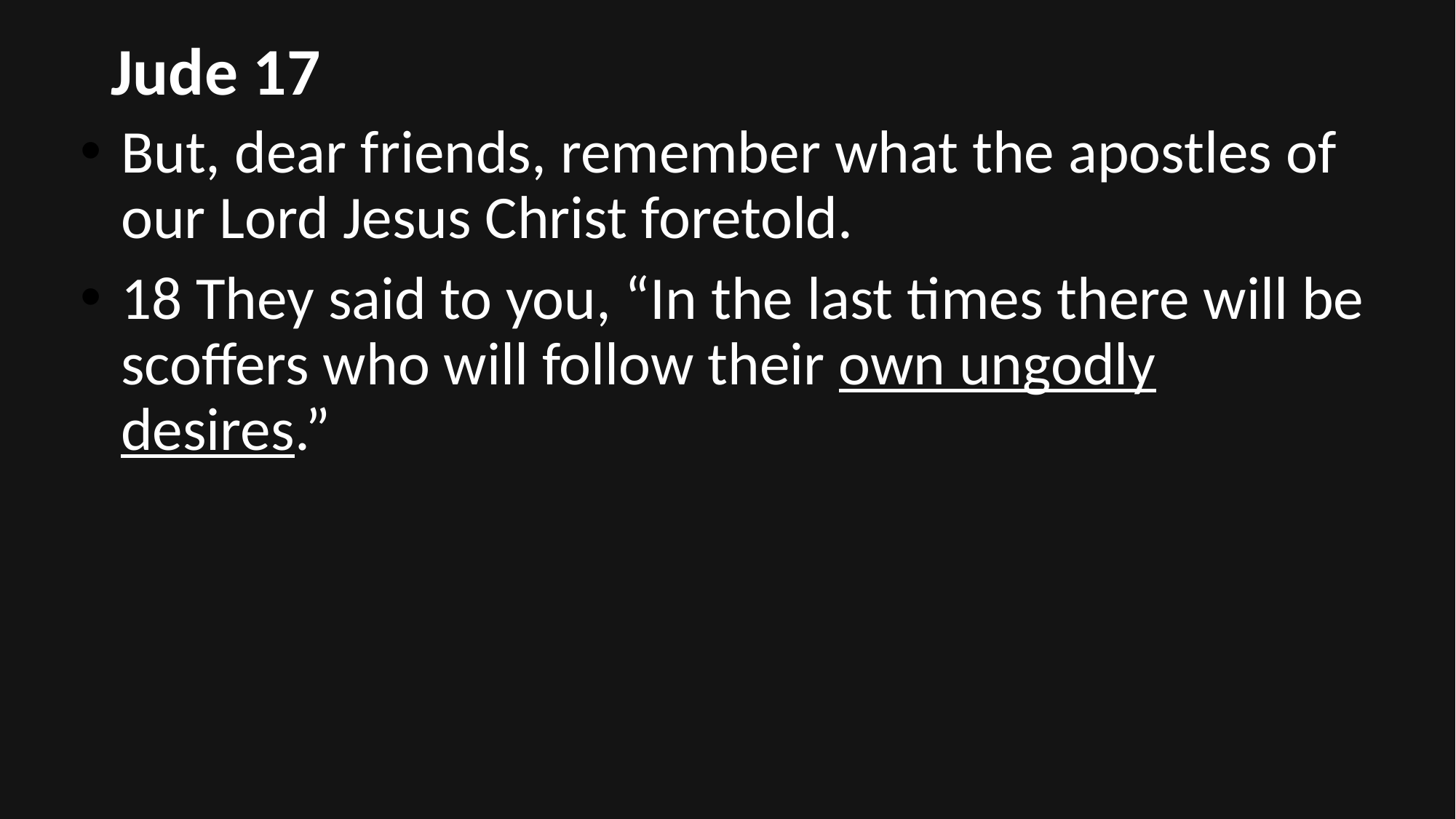

# Jude 17
But, dear friends, remember what the apostles of our Lord Jesus Christ foretold.
18 They said to you, “In the last times there will be scoffers who will follow their own ungodly desires.”